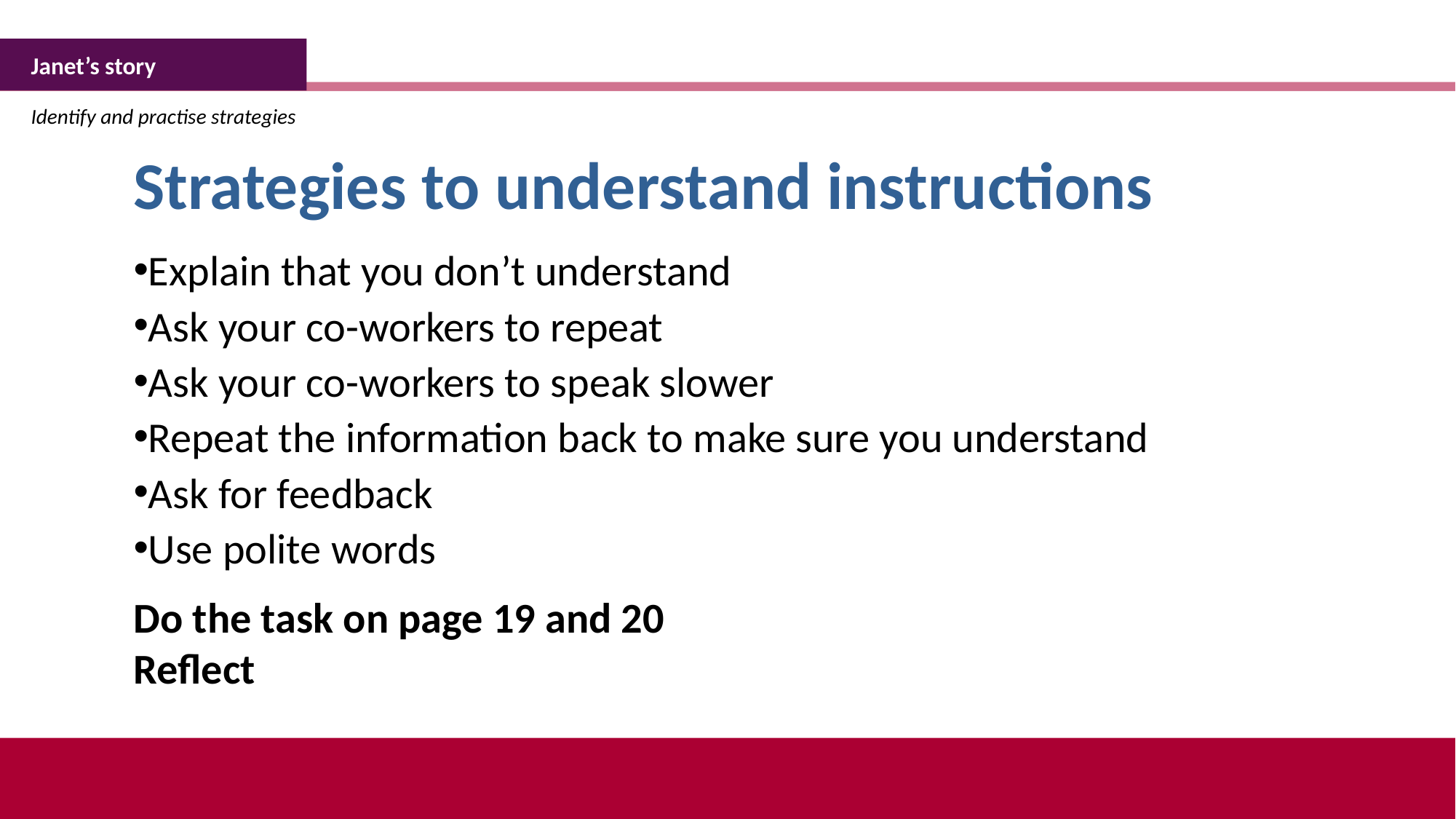

Janet’s story
Identify and practise strategies

Strategies to understand instructions
Explain that you don’t understand
Ask your co-workers to repeat
Ask your co-workers to speak slower
Repeat the information back to make sure you understand
Ask for feedback
Use polite words
Do the task on page 19 and 20
Reflect